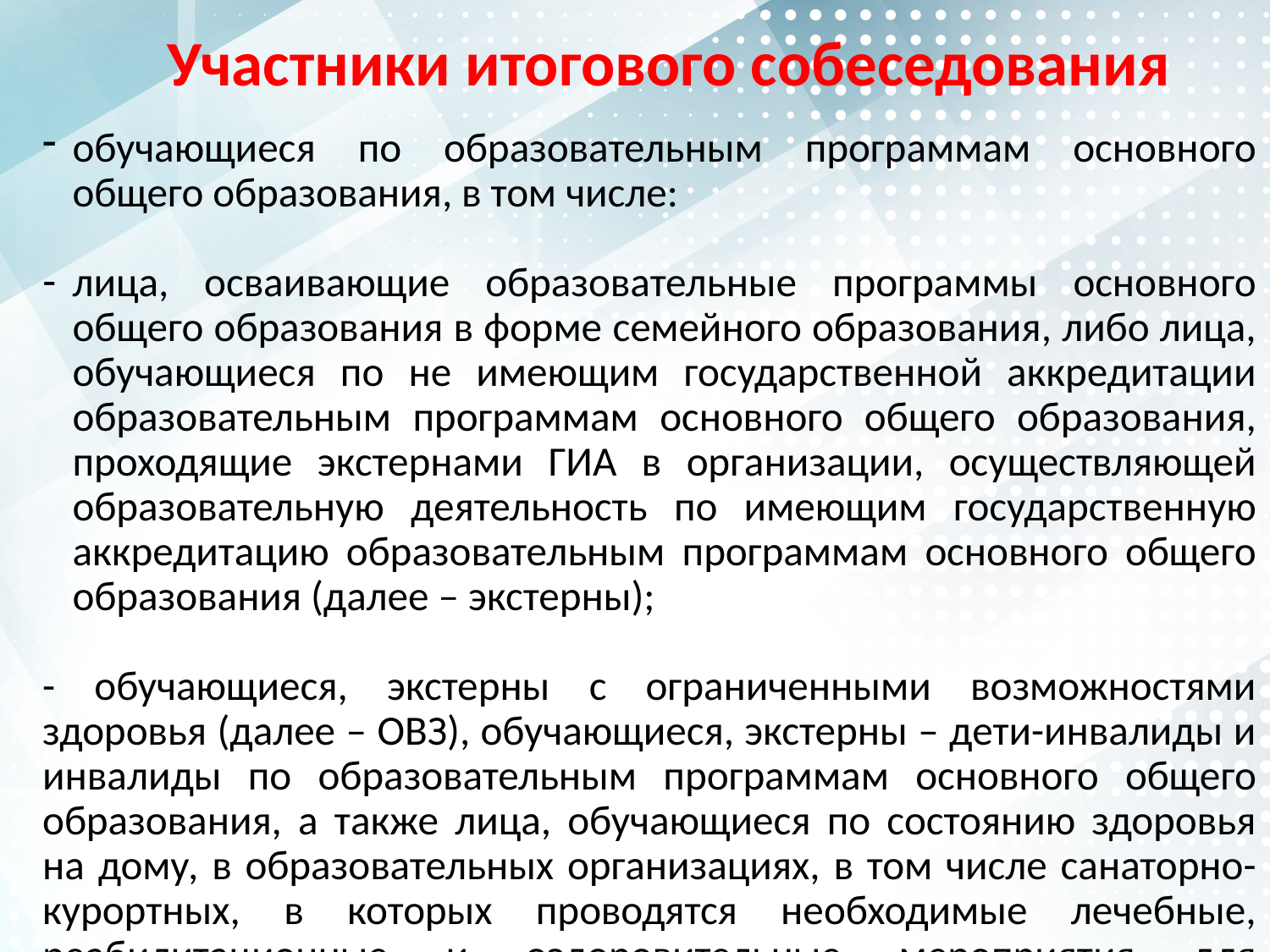

# Участники итогового собеседования
обучающиеся по образовательным программам основного общего образования, в том числе:

лица, осваивающие образовательные программы основного общего образования в форме семейного образования, либо лица, обучающиеся по не имеющим государственной аккредитации образовательным программам основного общего образования, проходящие экстернами ГИА в организации, осуществляющей образовательную деятельность по имеющим государственную аккредитацию образовательным программам основного общего образования (далее – экстерны);

- обучающиеся, экстерны с ограниченными возможностями здоровья (далее – ОВЗ), обучающиеся, экстерны – дети-инвалиды и инвалиды по образовательным программам основного общего образования, а также лица, обучающиеся по состоянию здоровья на дому, в образовательных организациях, в том числе санаторно-курортных, в которых проводятся необходимые лечебные, реабилитационные и оздоровительные мероприятия для нуждающихся в длительном лечении.